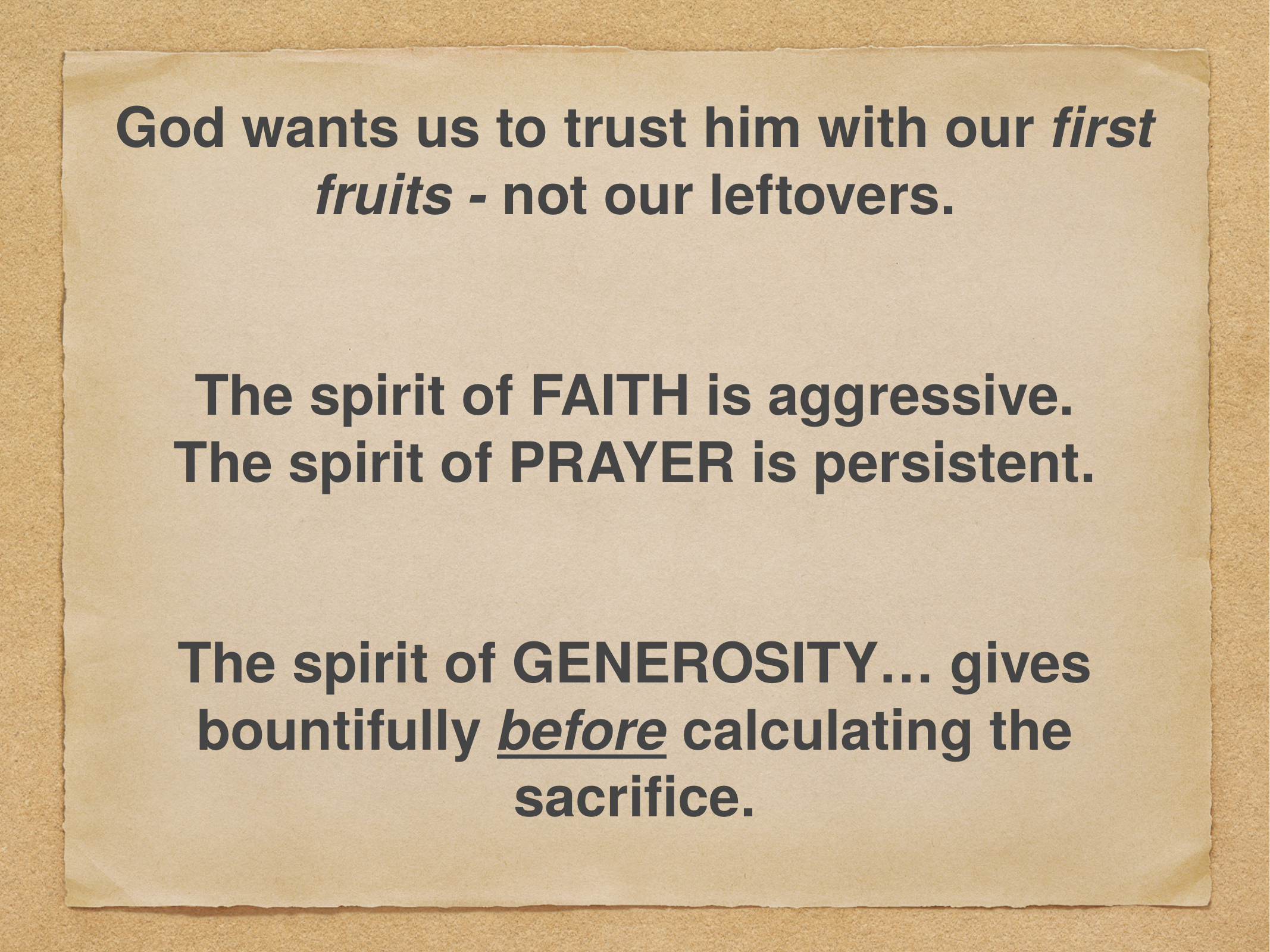

# God wants us to trust him with our first fruits - not our leftovers.

The spirit of FAITH is aggressive.
The spirit of PRAYER is persistent.

The spirit of GENEROSITY… gives bountifully before calculating the sacrifice.